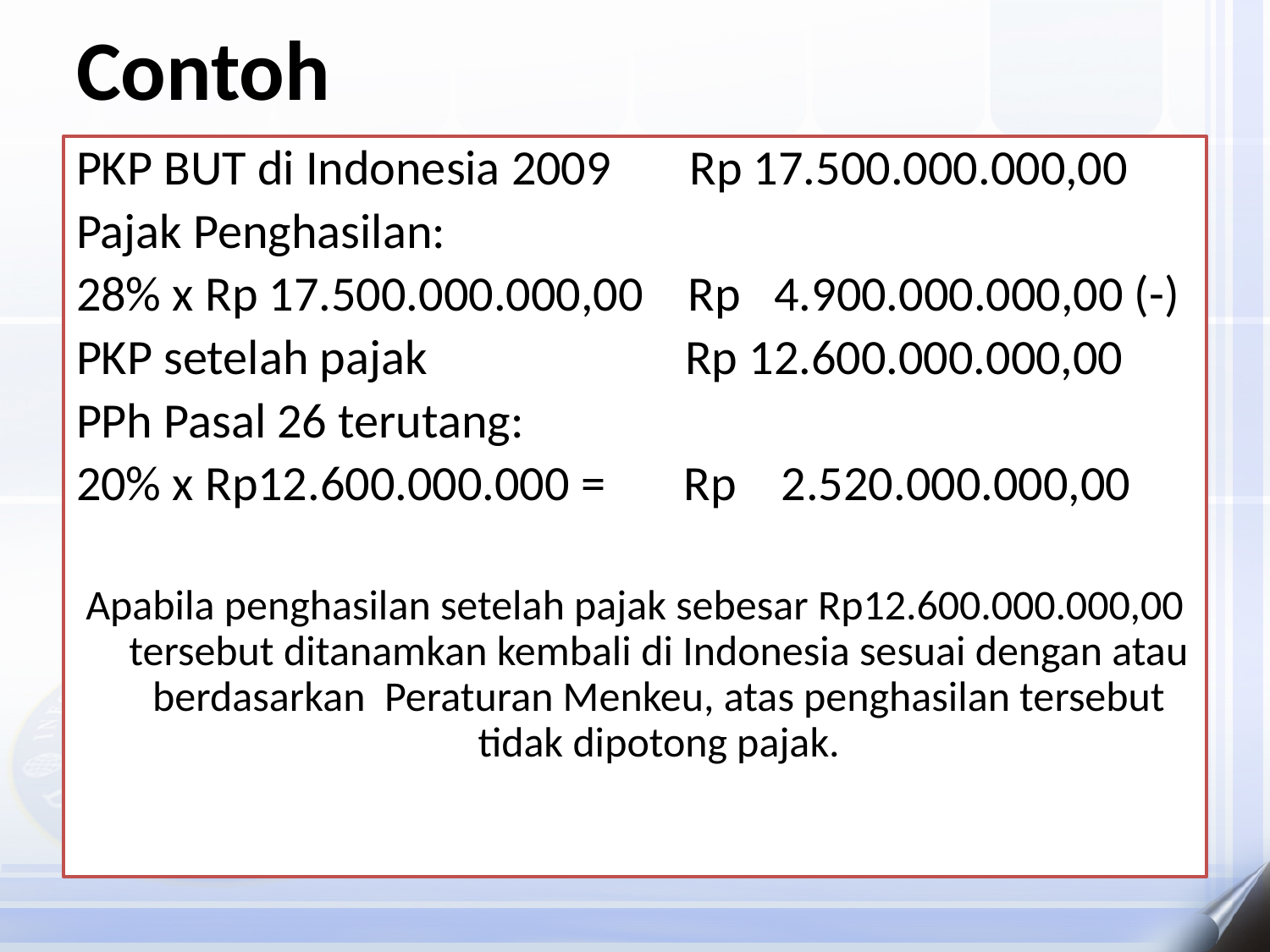

# Contoh
PKP BUT di Indonesia 2009       Rp 17.500.000.000,00
Pajak Penghasilan:
28% x Rp 17.500.000.000,00    Rp   4.900.000.000,00 (-)
PKP setelah pajak                       Rp 12.600.000.000,00
PPh Pasal 26 terutang:
20% x Rp12.600.000.000 =       Rp    2.520.000.000,00

Apabila penghasilan setelah pajak sebesar Rp12.600.000.000,00 tersebut ditanamkan kembali di Indonesia sesuai dengan atau berdasarkan  Peraturan Menkeu, atas penghasilan tersebut tidak dipotong pajak.